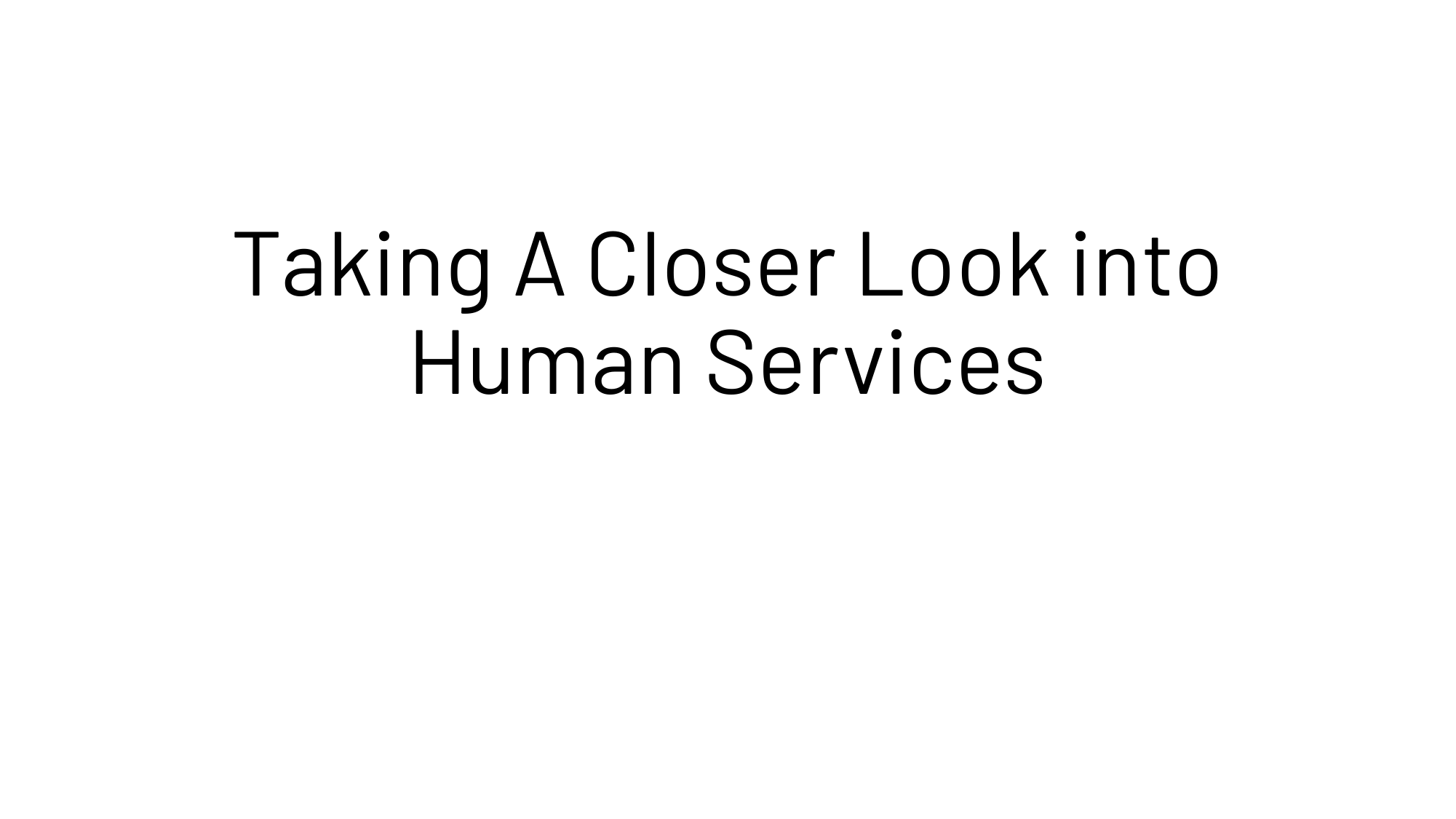

# Taking A Closer Look into Human Services